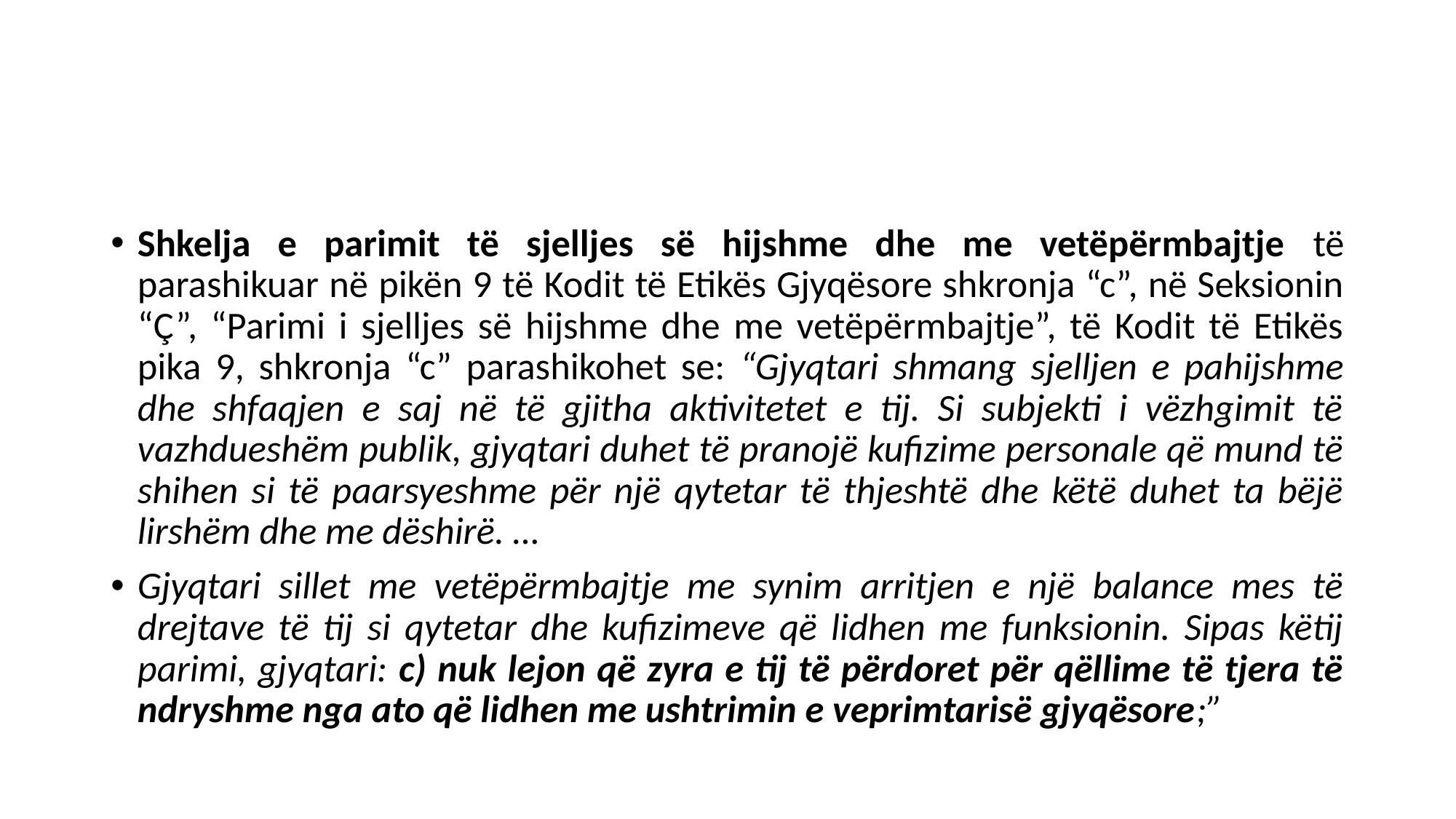

#
Shkelja e parimit të sjelljes së hijshme dhe me vetëpërmbajtje të parashikuar në pikën 9 të Kodit të Etikës Gjyqësore shkronja “c”, në Seksionin “Ç”, “Parimi i sjelljes së hijshme dhe me vetëpërmbajtje”, të Kodit të Etikës pika 9, shkronja “c” parashikohet se: “Gjyqtari shmang sjelljen e pahijshme dhe shfaqjen e saj në të gjitha aktivitetet e tij. Si subjekti i vëzhgimit të vazhdueshëm publik, gjyqtari duhet të pranojë kufizime personale që mund të shihen si të paarsyeshme për një qytetar të thjeshtë dhe këtë duhet ta bëjë lirshëm dhe me dëshirë. …
Gjyqtari sillet me vetëpërmbajtje me synim arritjen e një balance mes të drejtave të tij si qytetar dhe kufizimeve që lidhen me funksionin. Sipas këtij parimi, gjyqtari: c) nuk lejon që zyra e tij të përdoret për qëllime të tjera të ndryshme nga ato që lidhen me ushtrimin e veprimtarisë gjyqësore;”